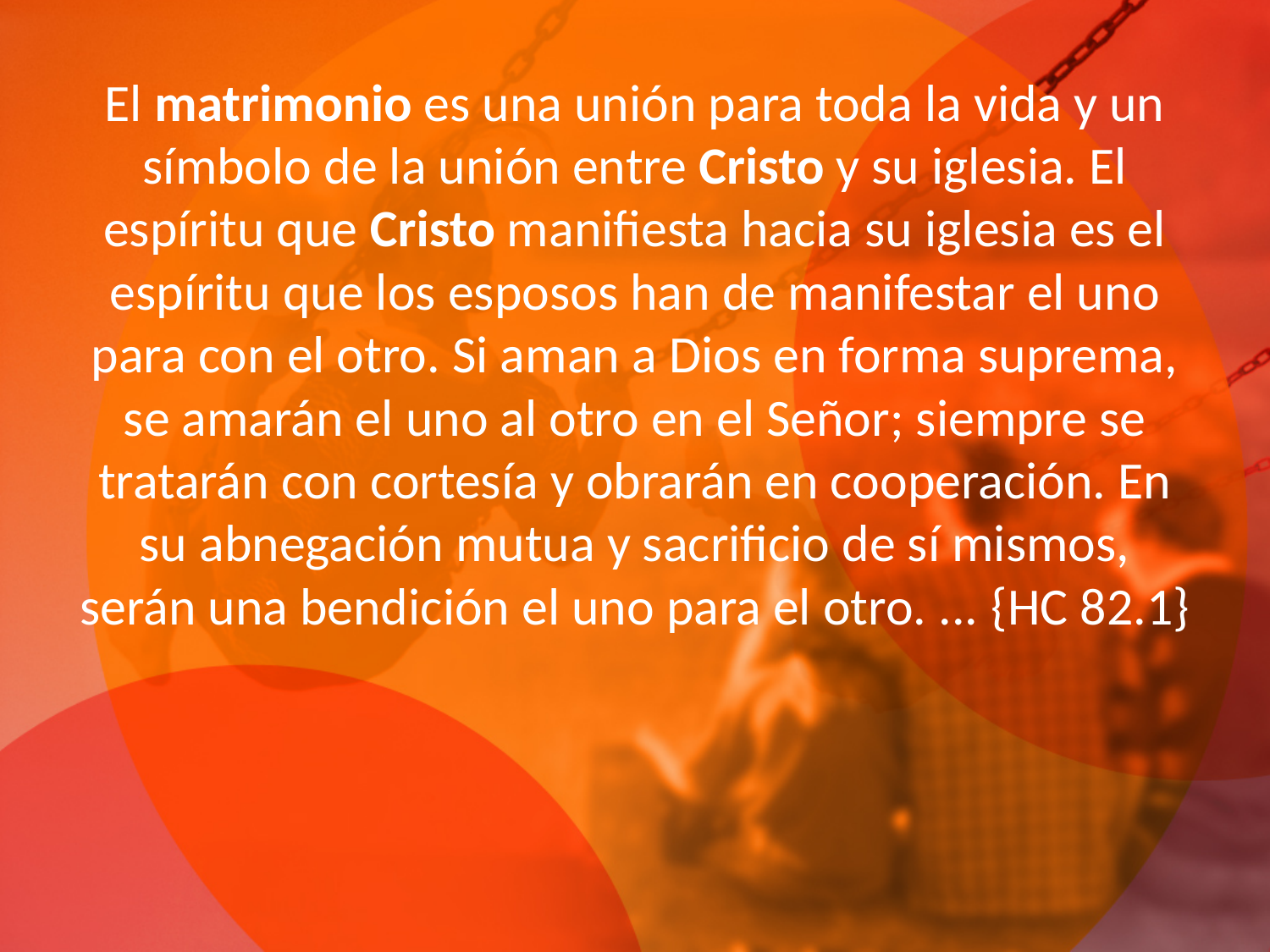

# El matrimonio es una unión para toda la vida y un símbolo de la unión entre Cristo y su iglesia. El espíritu que Cristo manifiesta hacia su iglesia es el espíritu que los esposos han de manifestar el uno para con el otro. Si aman a Dios en forma suprema, se amarán el uno al otro en el Señor; siempre se tratarán con cortesía y obrarán en cooperación. En su abnegación mutua y sacrificio de sí mismos, serán una bendición el uno para el otro. ... {HC 82.1}